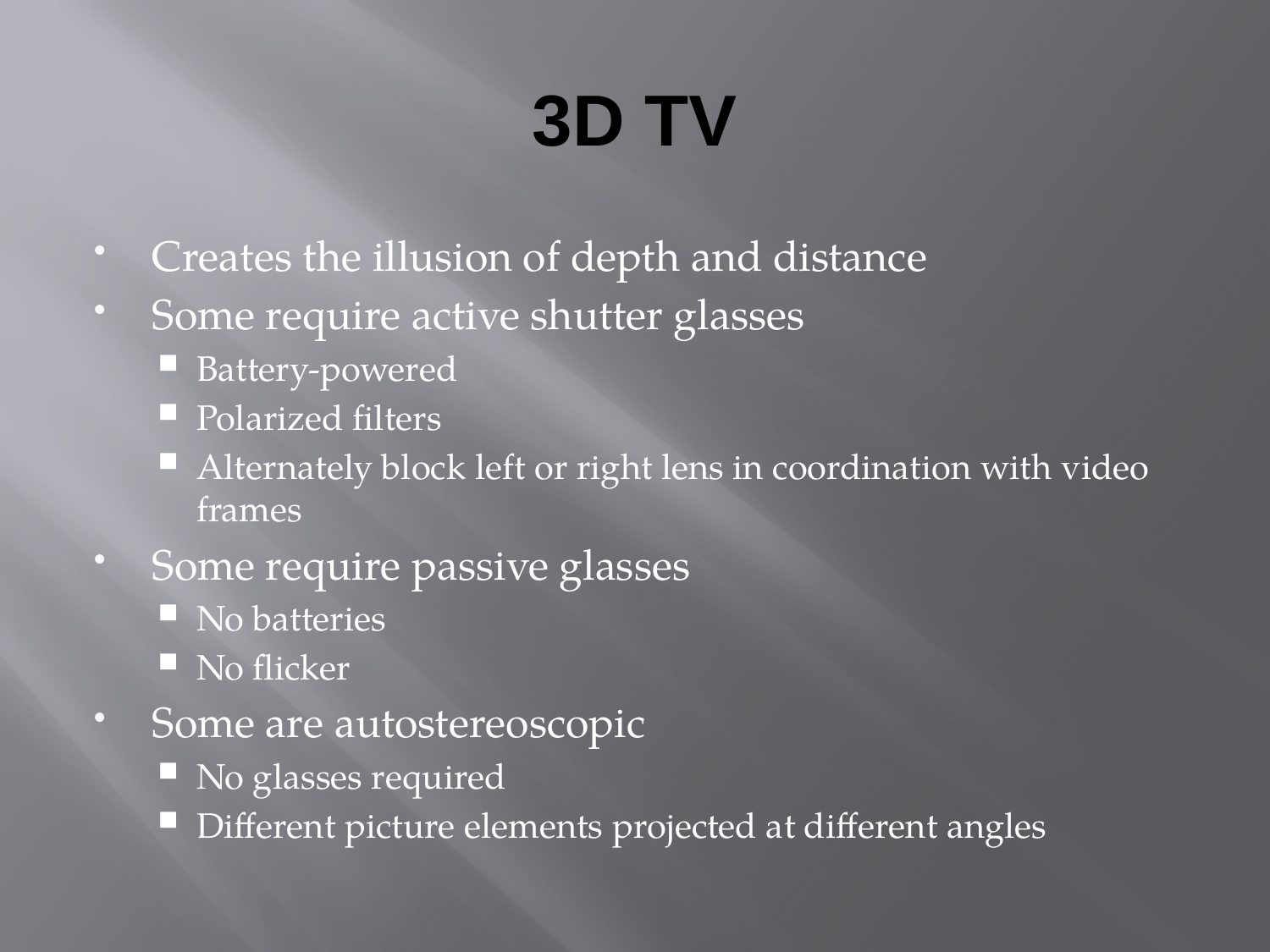

# 3D TV
Creates the illusion of depth and distance
Some require active shutter glasses
Battery-powered
Polarized filters
Alternately block left or right lens in coordination with video frames
Some require passive glasses
No batteries
No flicker
Some are autostereoscopic
No glasses required
Different picture elements projected at different angles